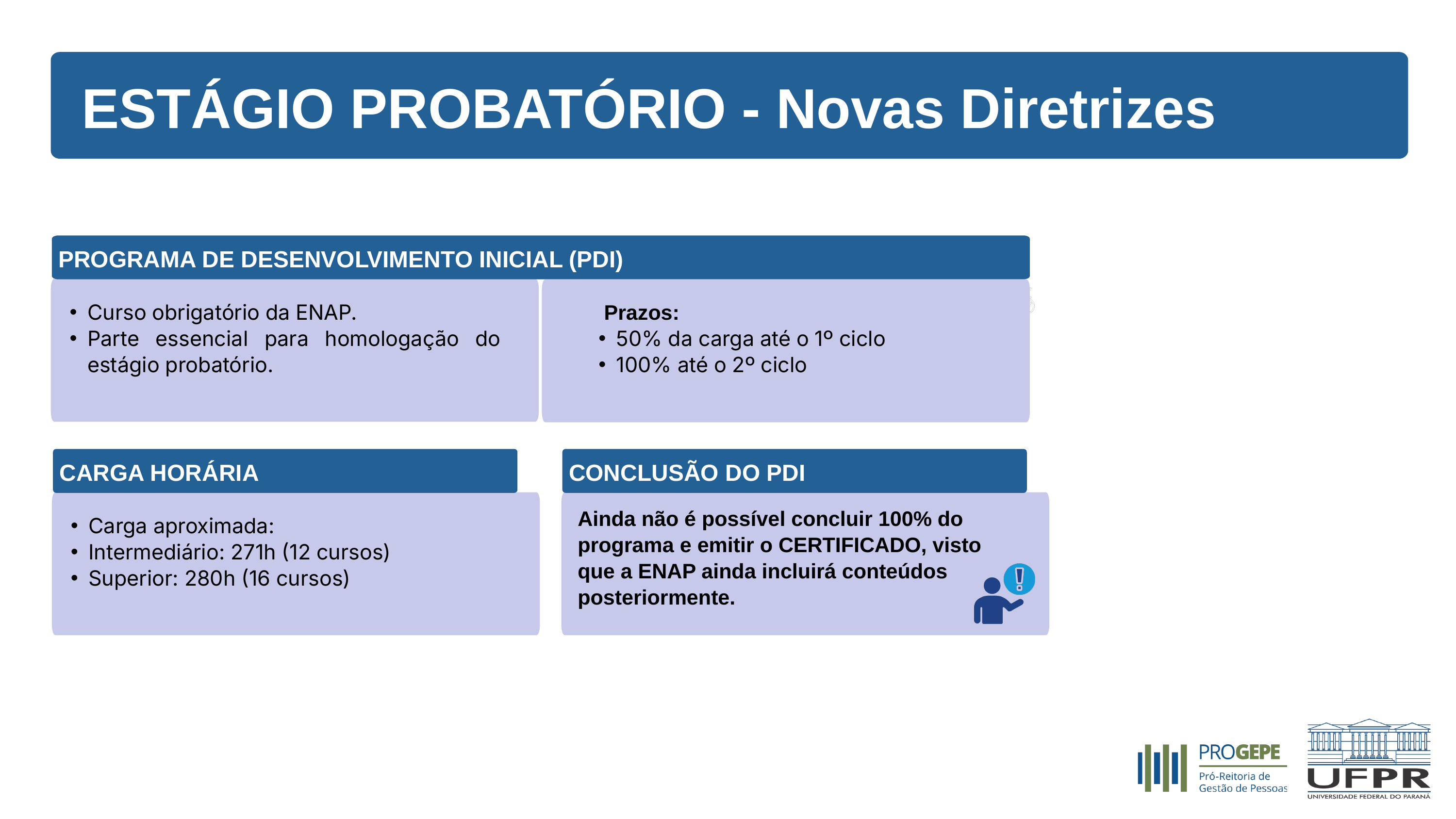

ESTÁGIO PROBATÓRIO - Novas Diretrizes

PROGRAMA DE DESENVOLVIMENTO INICIAL (PDI)

Curso obrigatório da ENAP.
Parte essencial para homologação do estágio probatório.
    Prazos:
50% da carga até o 1º ciclo
100% até o 2º ciclo

CARGA HORÁRIA
CONCLUSÃO DO PDI

Ainda não é possível concluir 100% do programa e emitir o CERTIFICADO, visto que a ENAP ainda incluirá conteúdos posteriormente.
Carga aproximada:
Intermediário: 271h (12 cursos)
Superior: 280h (16 cursos)